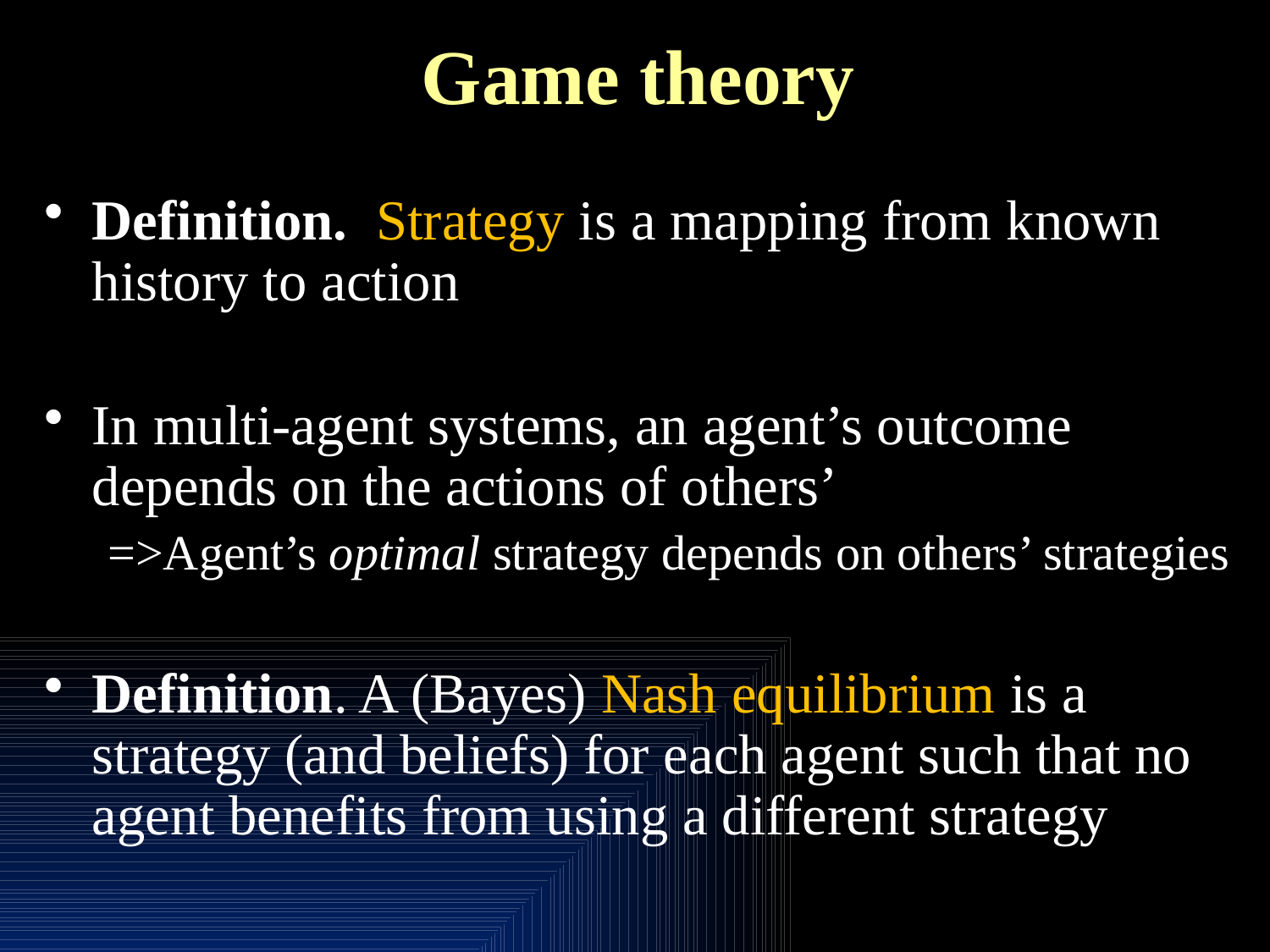

# Game theory
Definition.  Strategy is a mapping from known history to action

In multi-agent systems, an agent’s outcome depends on the actions of others’
=>Agent’s optimal strategy depends on others’ strategies

Definition. A (Bayes) Nash equilibrium is a strategy (and beliefs) for each agent such that no agent benefits from using a different strategy